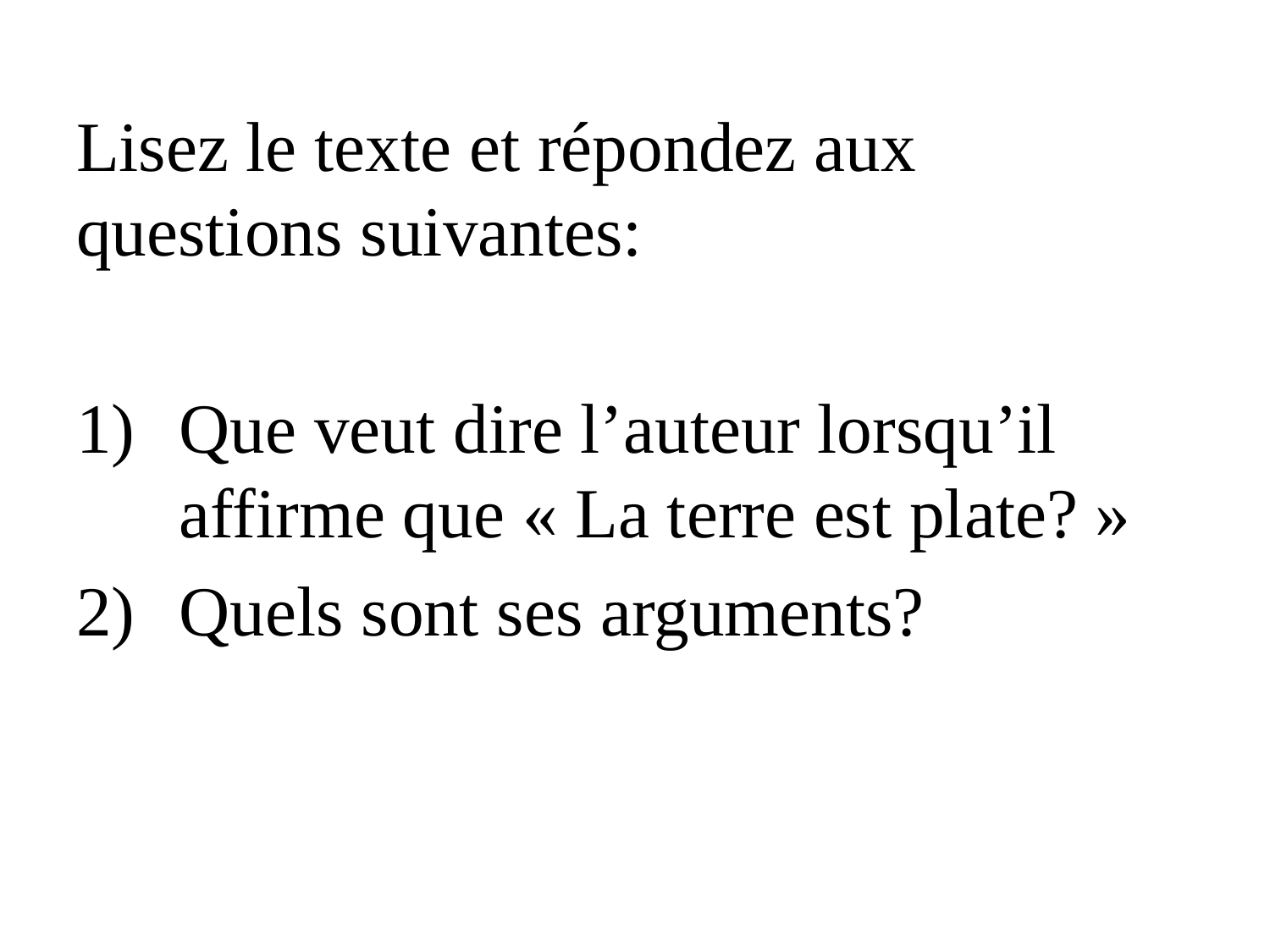

Lisez le texte et répondez aux questions suivantes:

Que veut dire l’auteur lorsqu’il affirme que « La terre est plate? »
Quels sont ses arguments?